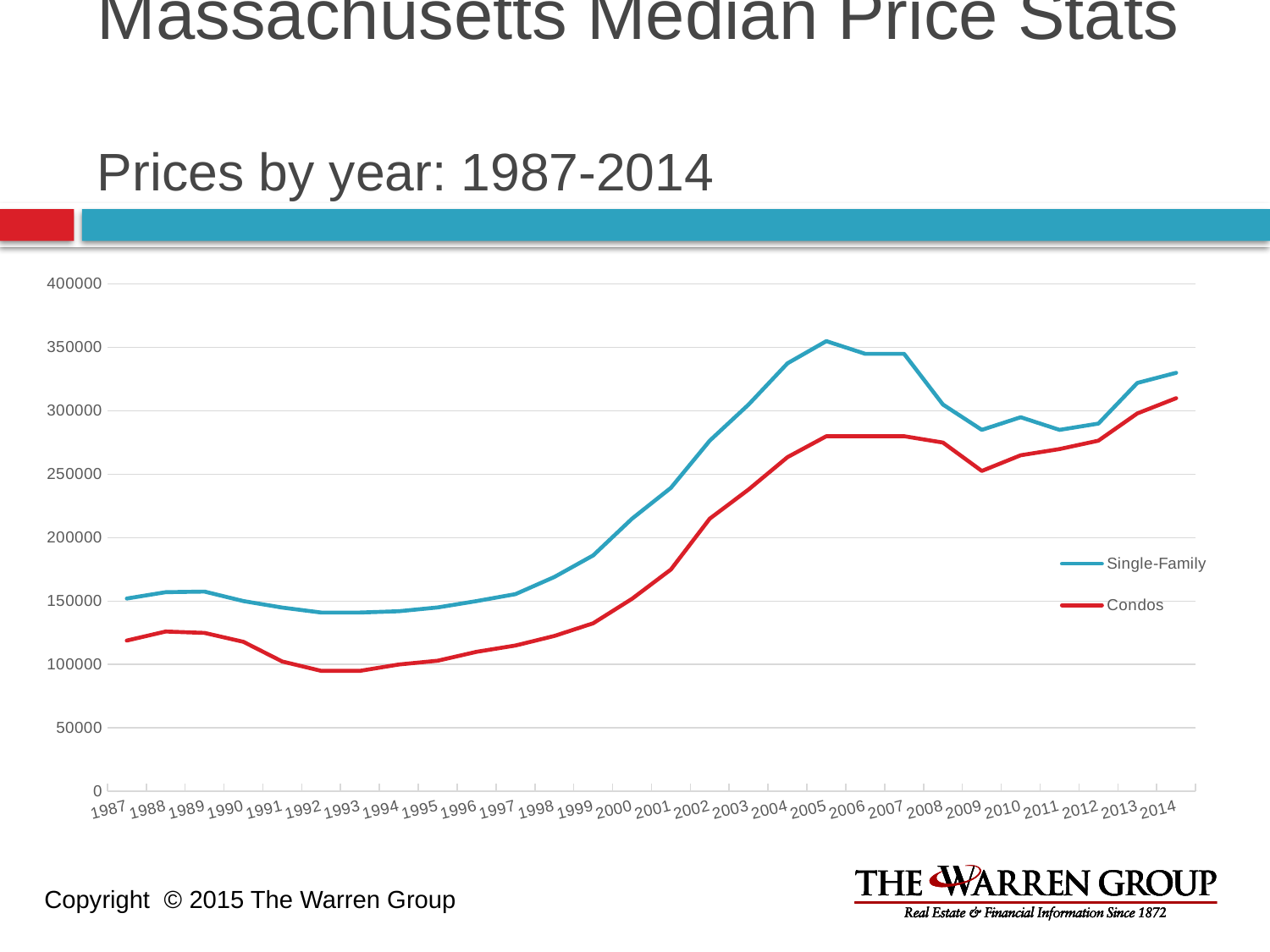

# Massachusetts Median Price Stats Prices by year: 1987-2014

### Chart

| Category | Single-Family | Condos |
|---|---|---|
| 1987 | 152000.0 | 118900.0 |
| 1988 | 157000.0 | 126000.0 |
| 1989 | 157500.0 | 124900.0 |
| 1990 | 150000.0 | 117900.0 |
| 1991 | 144900.0 | 102380.0 |
| 1992 | 141000.0 | 95000.0 |
| 1993 | 141000.0 | 95000.0 |
| 1994 | 142000.0 | 100000.0 |
| 1995 | 145000.0 | 103000.0 |
| 1996 | 150000.0 | 110000.0 |
| 1997 | 155500.0 | 115000.0 |
| 1998 | 169000.0 | 122500.0 |
| 1999 | 186000.0 | 132500.0 |
| 2000 | 215000.0 | 151825.0 |
| 2001 | 239325.0 | 174900.0 |
| 2002 | 276500.0 | 215000.0 |
| 2003 | 305000.0 | 238000.0 |
| 2004 | 337500.0 | 263500.0 |
| 2005 | 355000.0 | 280000.0 |
| 2006 | 345000.0 | 280000.0 |
| 2007 | 345000.0 | 280000.0 |
| 2008 | 305000.0 | 275000.0 |
| 2009 | 285000.0 | 252650.0 |
| 2010 | 295000.0 | 265000.0 |
| 2011 | 285000.0 | 269900.0 |
| 2012 | 290000.0 | 276500.0 |
| 2013 | 322000.0 | 298000.0 |
| 2014 | 330000.0 | 310000.0 |
Copyright  © 2015 The Warren Group